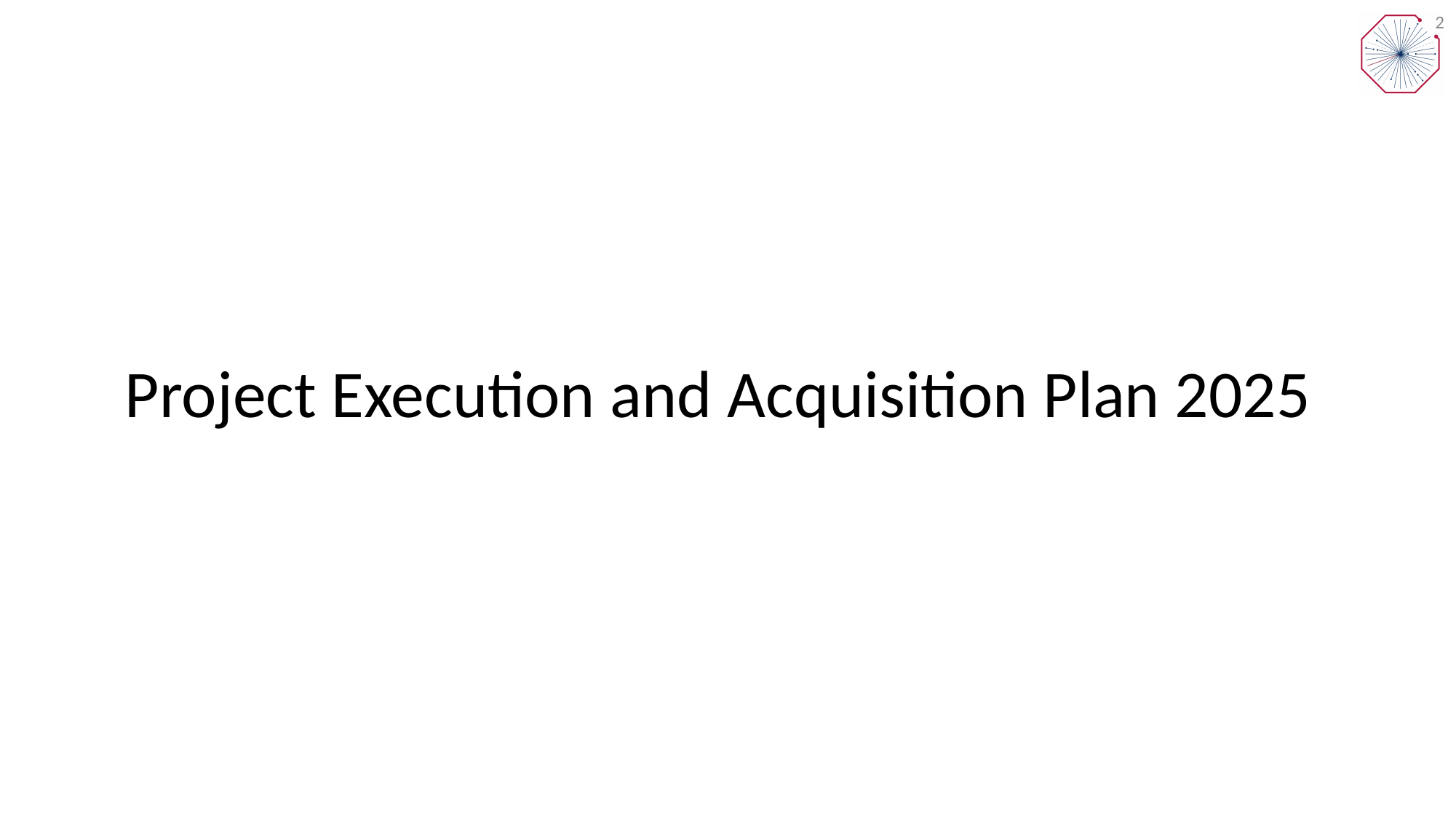

2
# Project Execution and Acquisition Plan 2025